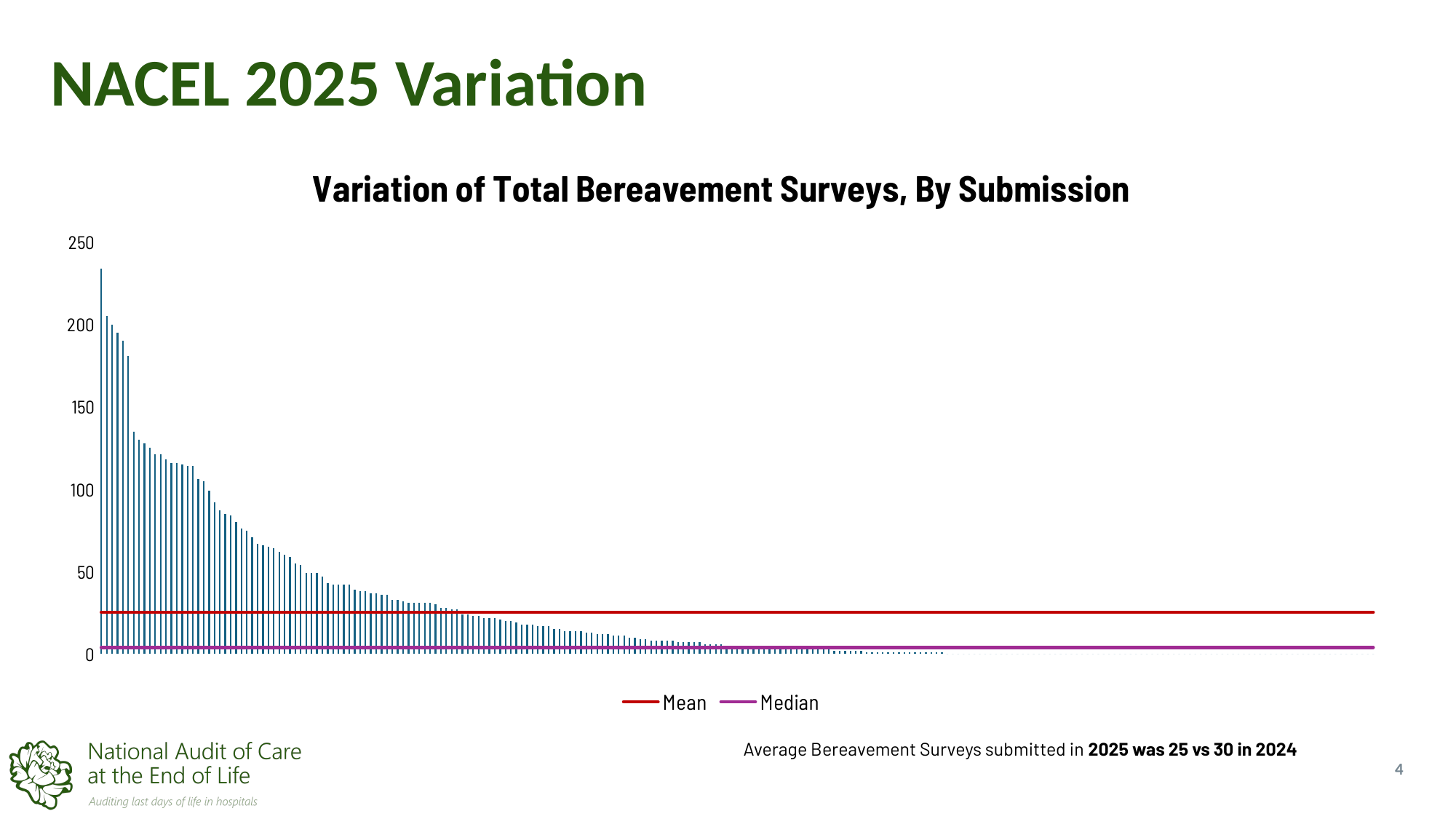

# NACEL 2025 Variation

### Chart: Variation of Total Bereavement Surveys, By Submission

| Category | Bereavement Survey | Mean | Median |
|---|---|---|---|
Average Bereavement Surveys submitted in 2025 was 25 vs 30 in 2024
4